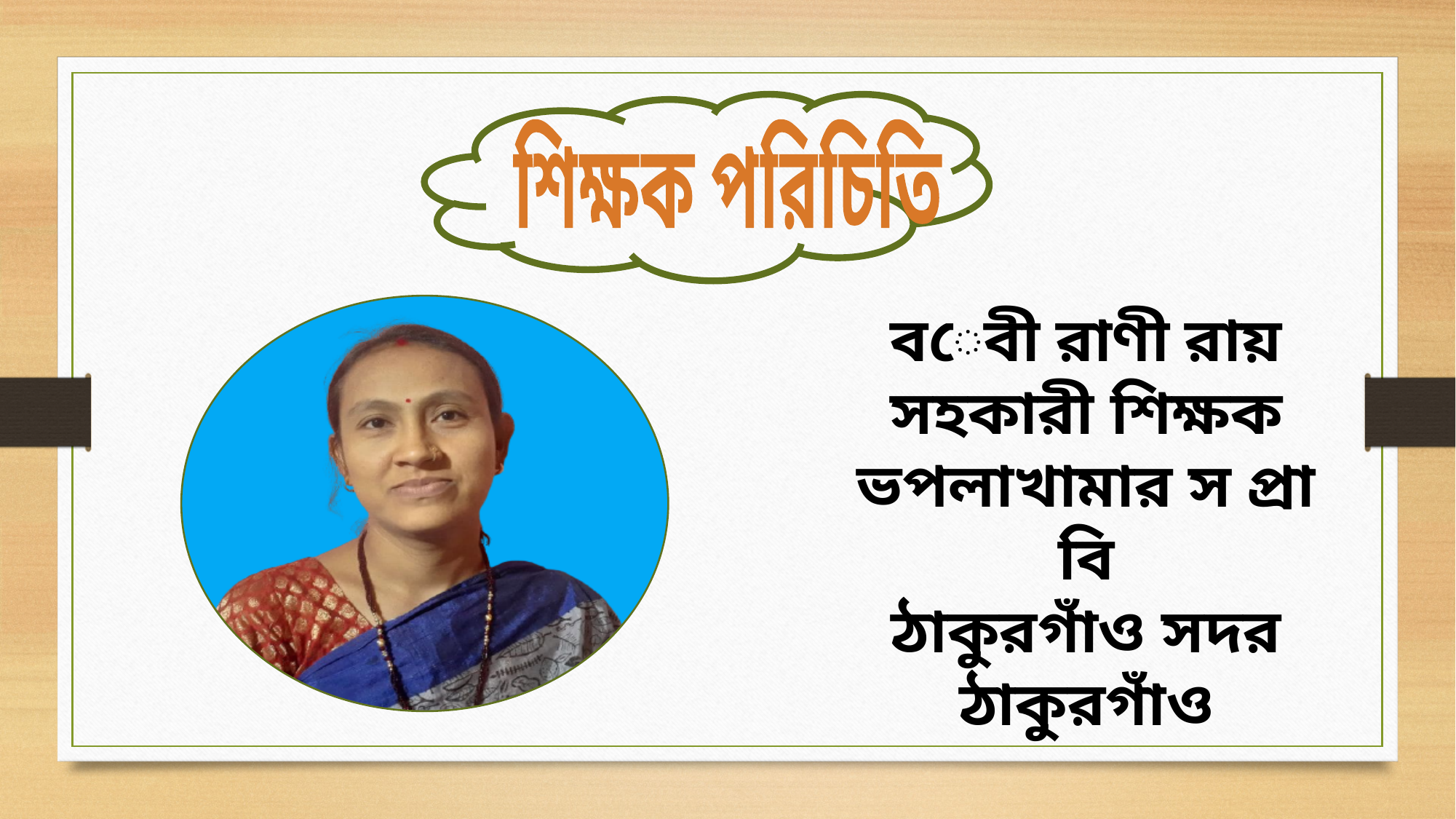

শিক্ষক পরিচিতি

বেবী রাণী রায়
সহকারী শিক্ষক
ভপলাখামার স প্রা বি
ঠাকুরগাঁও সদর
ঠাকুরগাঁও